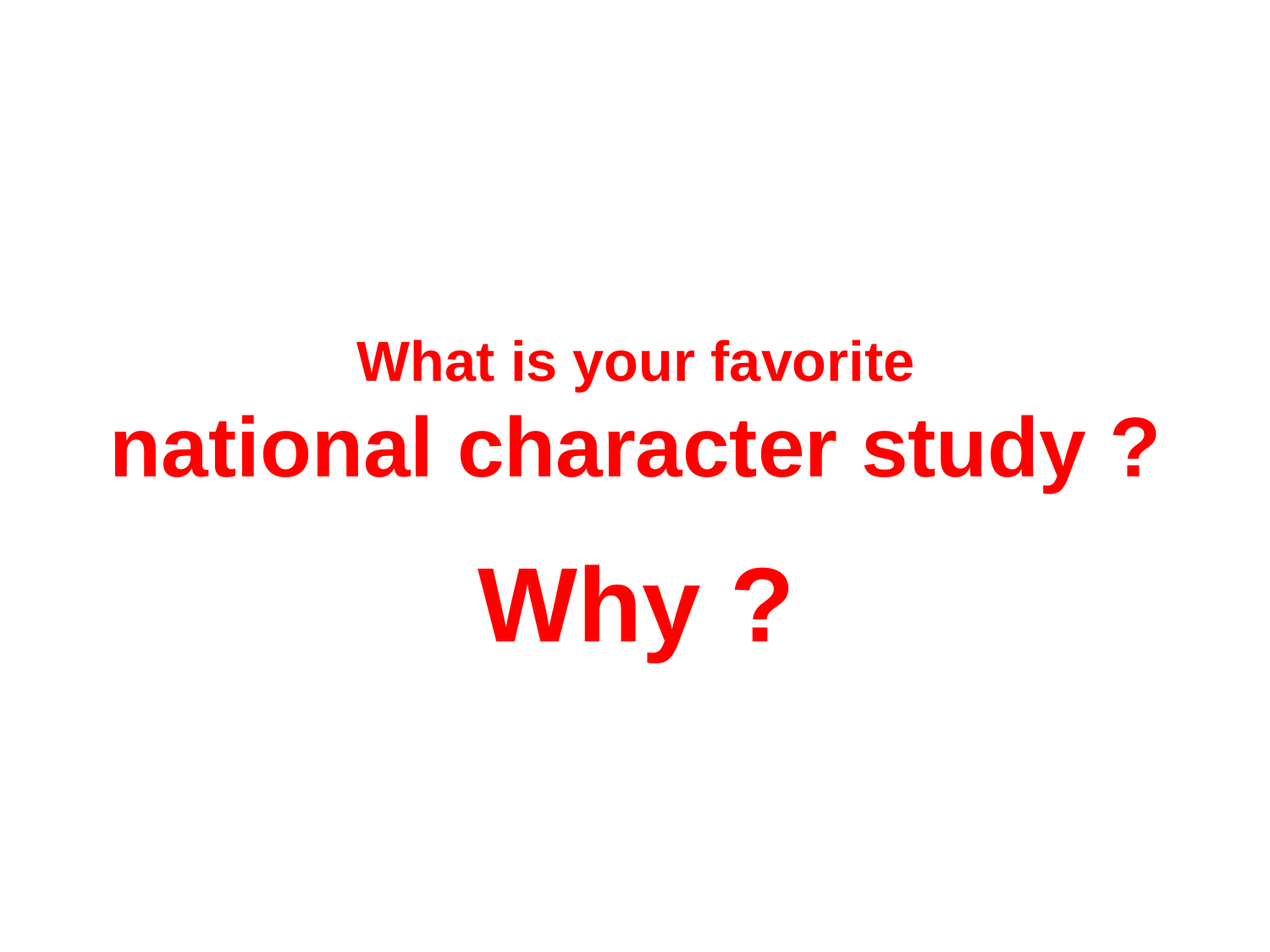

What is your favorite
national character study ?

Why ?